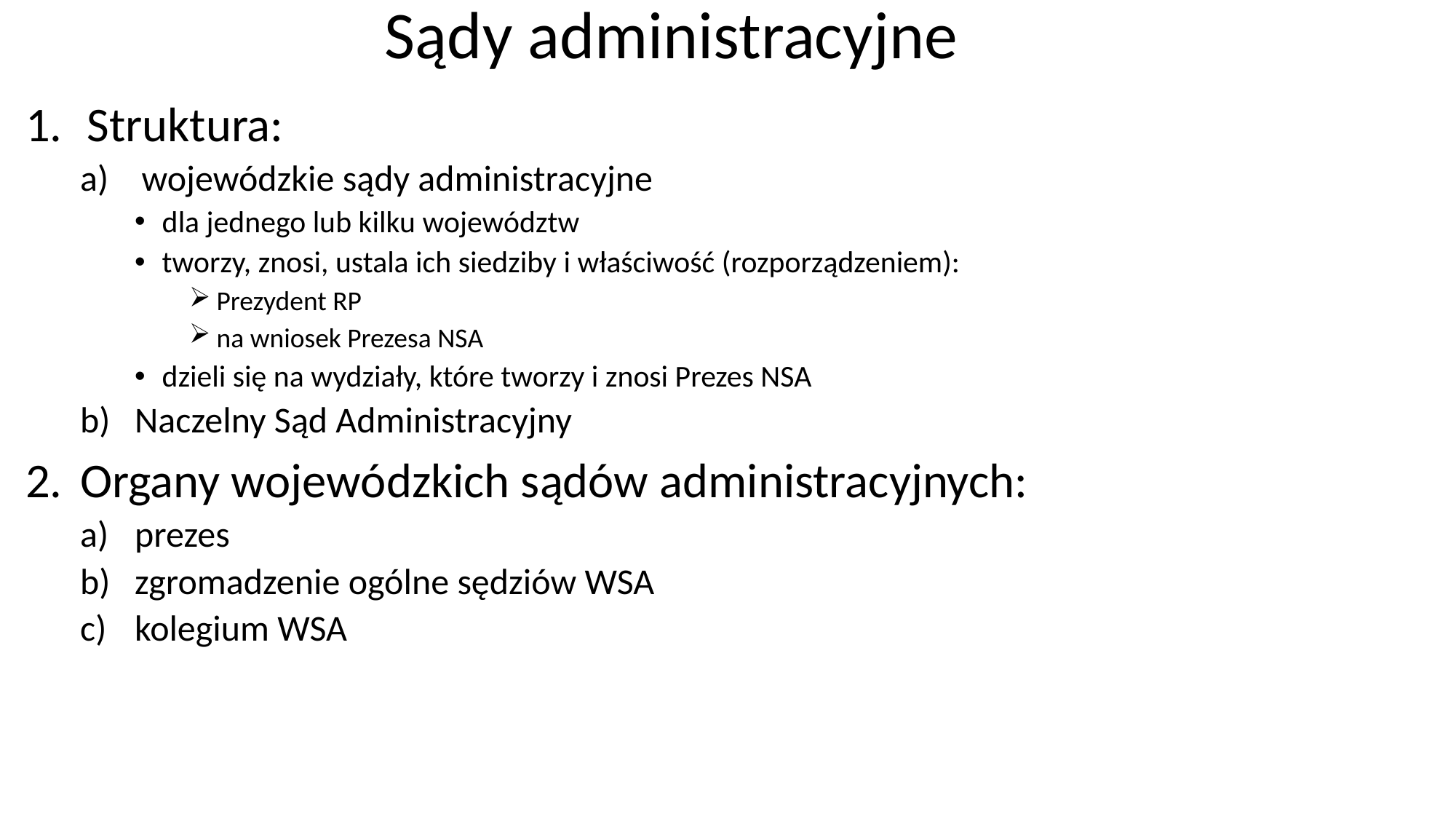

# Sądy administracyjne
Struktura:
wojewódzkie sądy administracyjne
dla jednego lub kilku województw
tworzy, znosi, ustala ich siedziby i właściwość (rozporządzeniem):
Prezydent RP
na wniosek Prezesa NSA
dzieli się na wydziały, które tworzy i znosi Prezes NSA
Naczelny Sąd Administracyjny
Organy wojewódzkich sądów administracyjnych:
prezes
zgromadzenie ogólne sędziów WSA
kolegium WSA